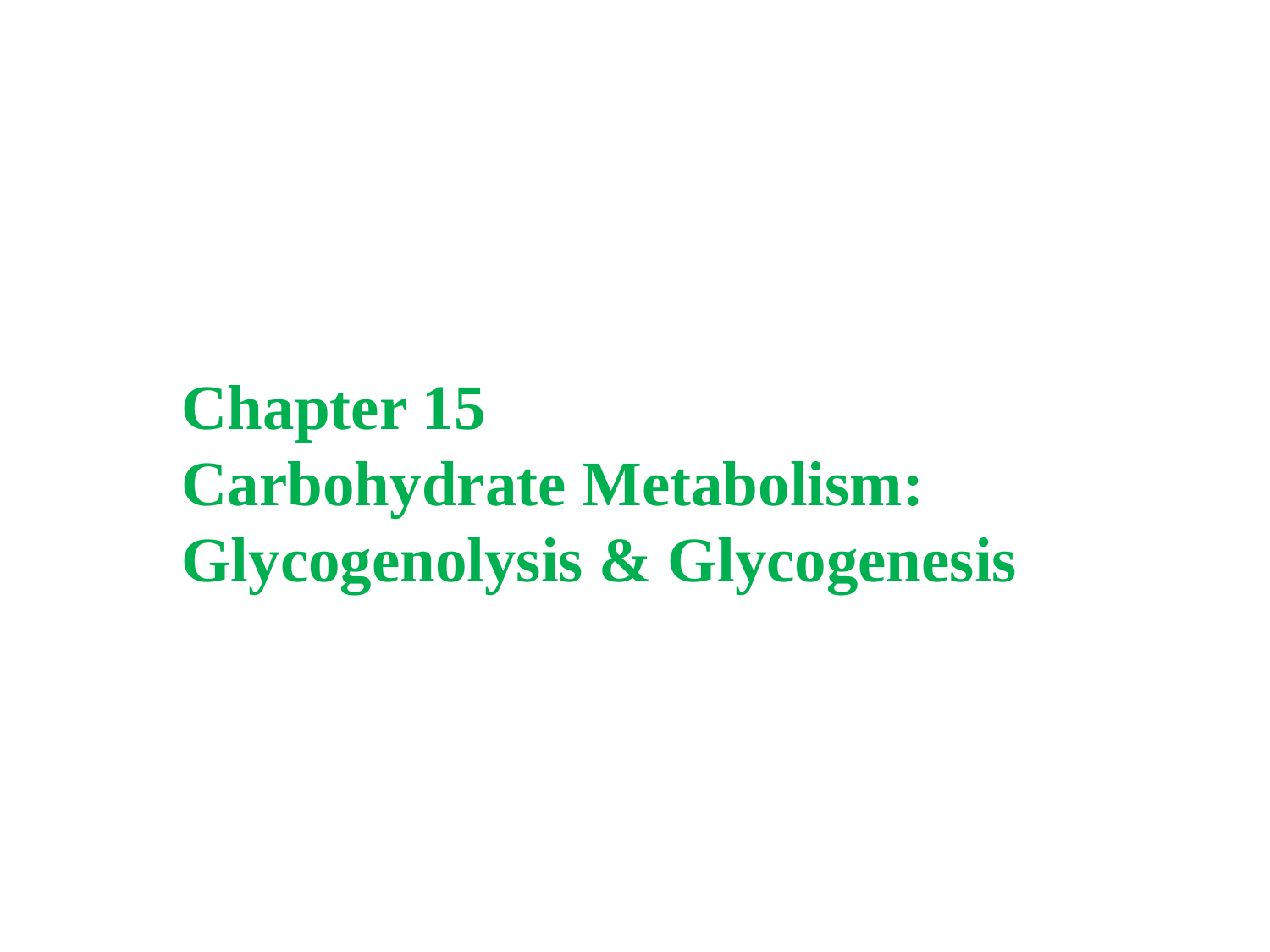

Chapter 15
Carbohydrate Metabolism:
Glycogenolysis & Glycogenesis